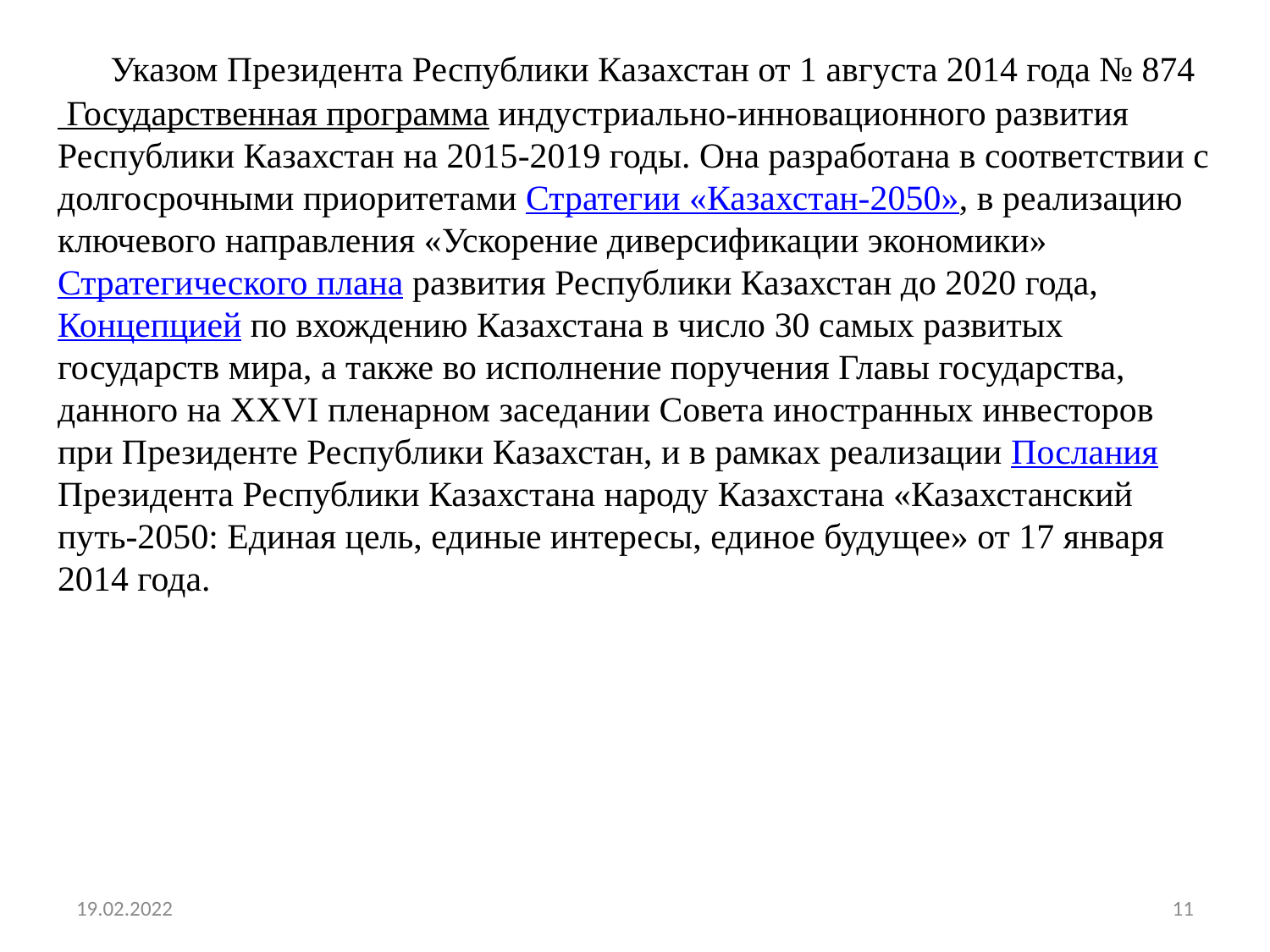

Указом Президента Республики Казахстан от 1 августа 2014 года № 874 Государственная программа индустриально-инновационного развития Республики Казахстан на 2015-2019 годы. Она разработана в соответствии с долгосрочными приоритетами Стратегии «Казахстан-2050», в реализацию ключевого направления «Ускорение диверсификации экономики» Стратегического плана развития Республики Казахстан до 2020 года, Концепцией по вхождению Казахстана в число 30 самых развитых государств мира, а также во исполнение поручения Главы государства, данного на XXVI пленарном заседании Совета иностранных инвесторов при Президенте Республики Казахстан, и в рамках реализации Послания Президента Республики Казахстана народу Казахстана «Казахстанский путь-2050: Единая цель, единые интересы, единое будущее» от 17 января 2014 года.

19.02.2022
11